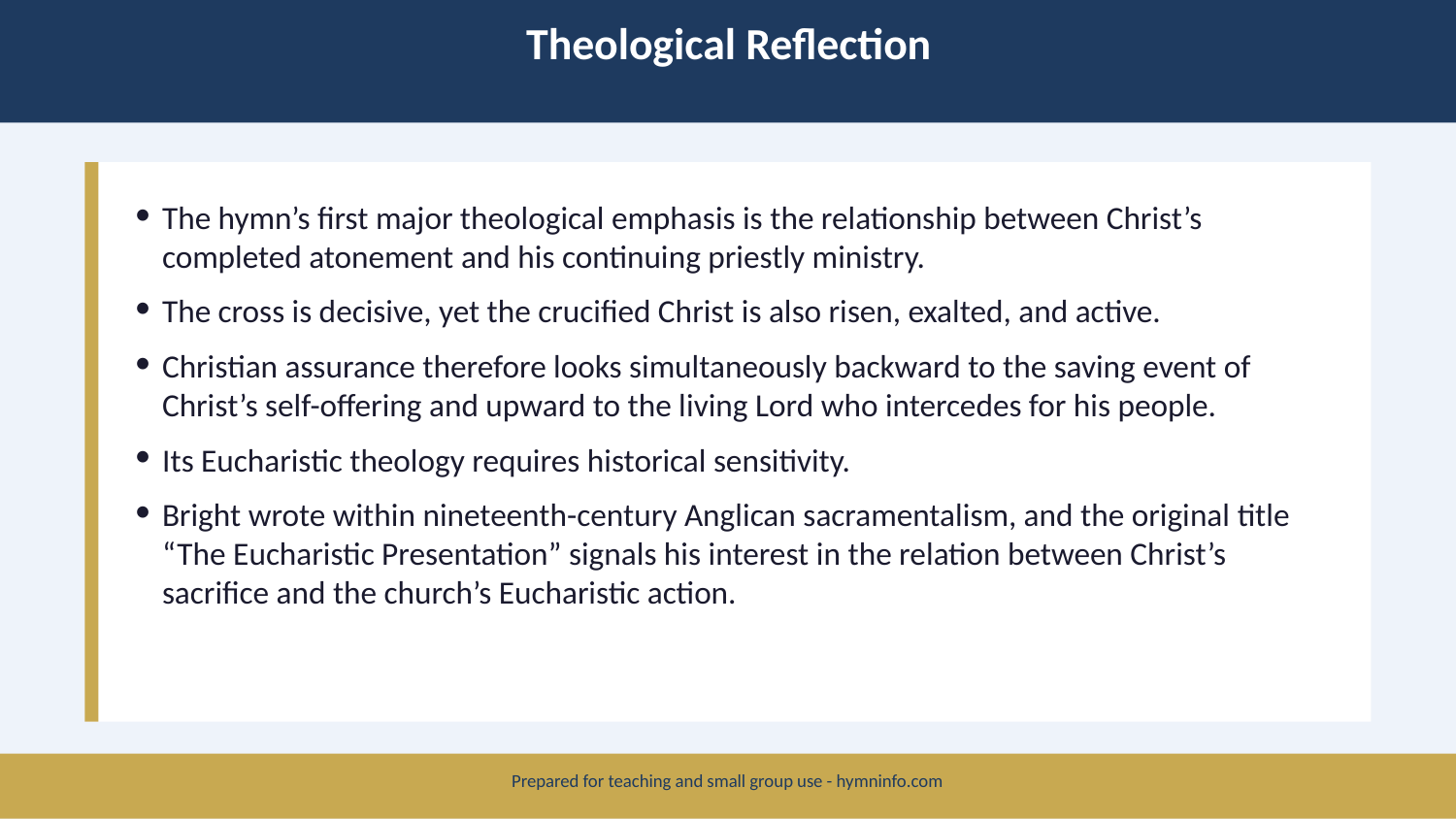

Theological Reflection

The hymn’s first major theological emphasis is the relationship between Christ’s completed atonement and his continuing priestly ministry.
The cross is decisive, yet the crucified Christ is also risen, exalted, and active.
Christian assurance therefore looks simultaneously backward to the saving event of Christ’s self-offering and upward to the living Lord who intercedes for his people.
Its Eucharistic theology requires historical sensitivity.
Bright wrote within nineteenth-century Anglican sacramentalism, and the original title “The Eucharistic Presentation” signals his interest in the relation between Christ’s sacrifice and the church’s Eucharistic action.

Prepared for teaching and small group use - hymninfo.com